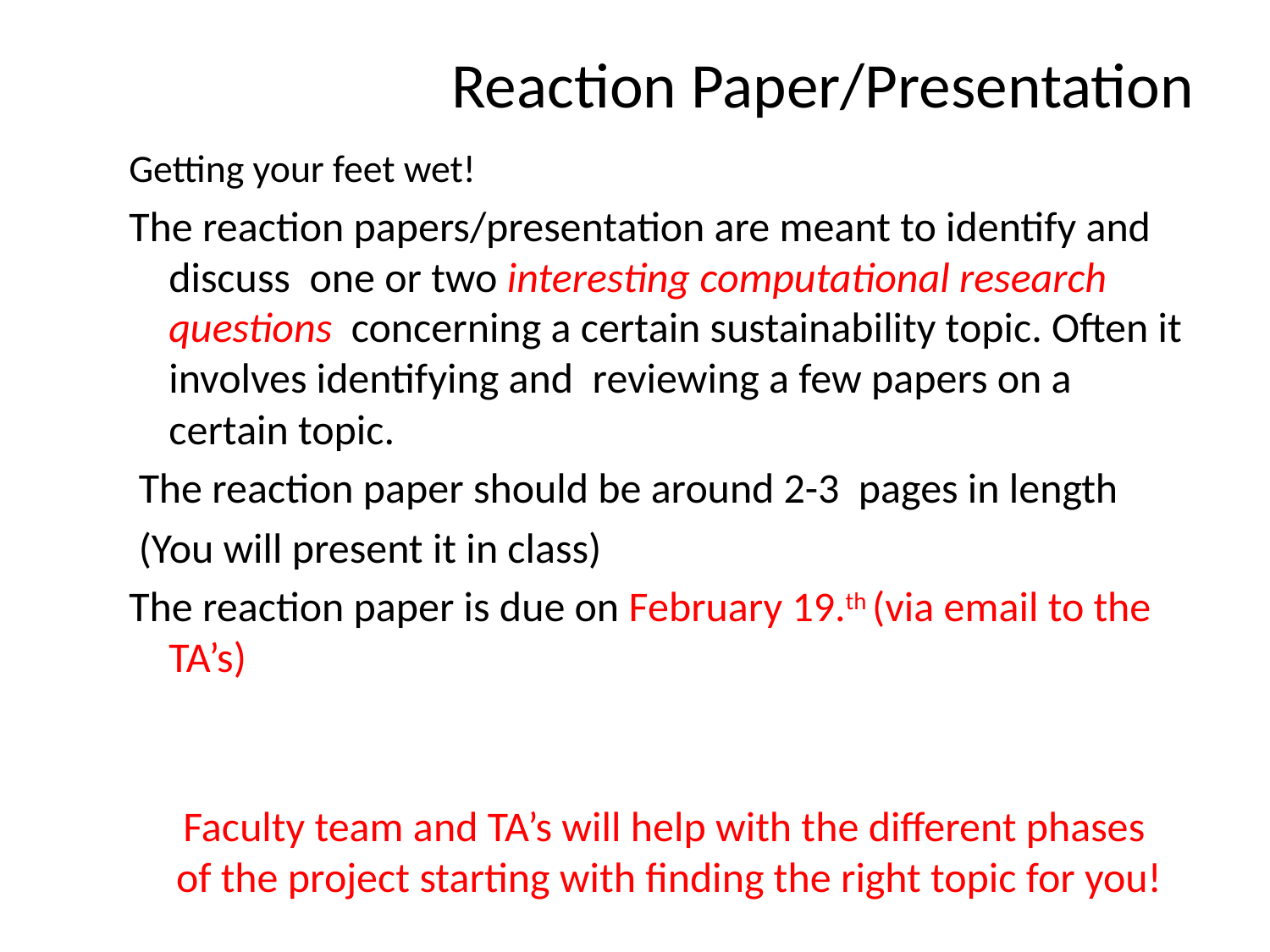

# Reaction Paper/Presentation
Getting your feet wet!
The reaction papers/presentation are meant to identify and discuss  one or two interesting computational research questions  concerning a certain sustainability topic. Often it involves identifying and  reviewing a few papers on a certain topic.
 The reaction paper should be around 2-3  pages in length
 (You will present it in class)
The reaction paper is due on February 19.th (via email to the TA’s)

Faculty team and TA’s will help with the different phases
of the project starting with finding the right topic for you!